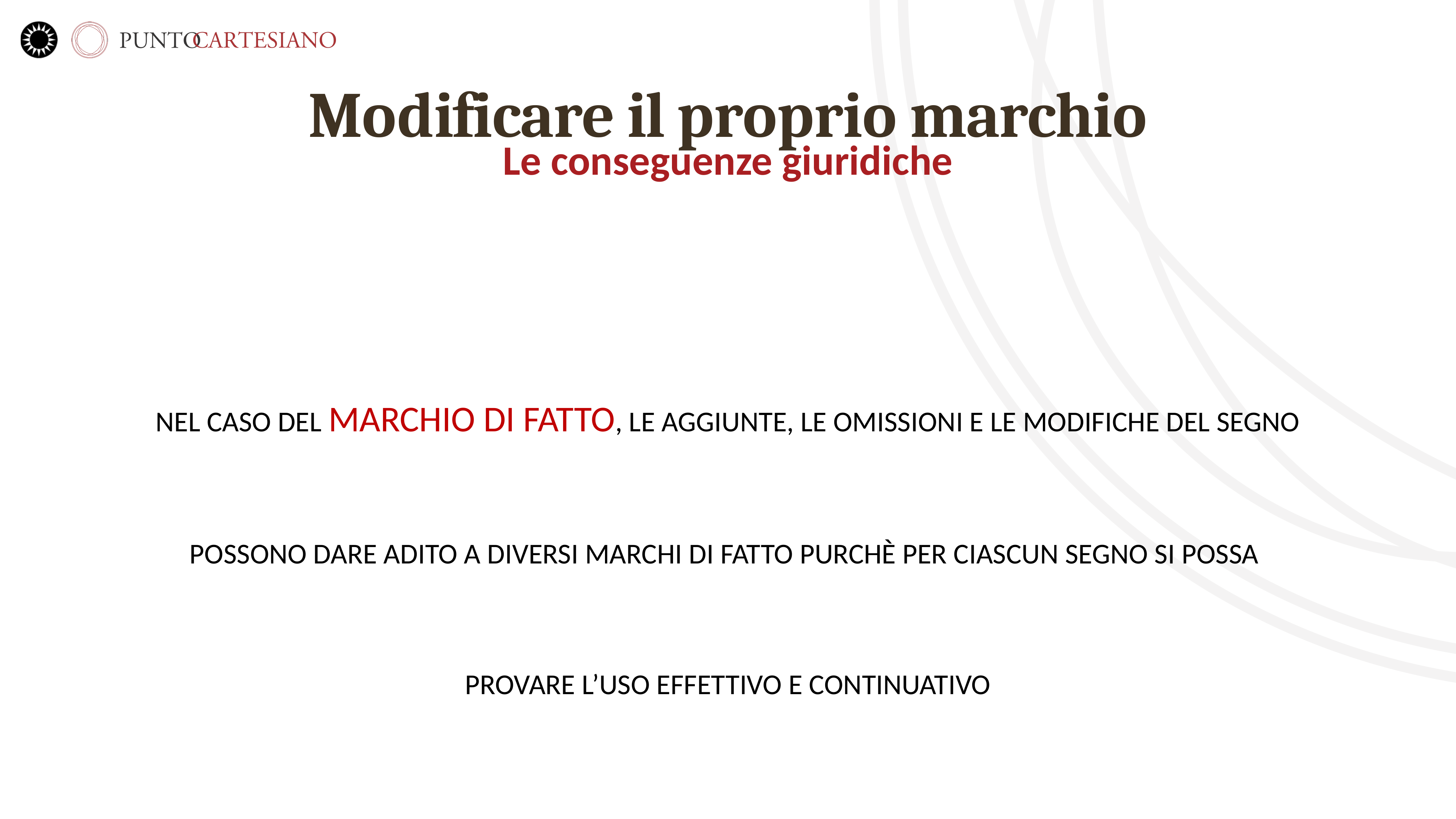

# Modificare il proprio marchio
Le conseguenze giuridiche
NEL CASO DEL MARCHIO DI FATTO, LE AGGIUNTE, LE OMISSIONI E LE MODIFICHE DEL SEGNO

POSSONO DARE ADITO A DIVERSI MARCHI DI FATTO PURCHÈ PER CIASCUN SEGNO SI POSSA

PROVARE L’USO EFFETTIVO E CONTINUATIVO